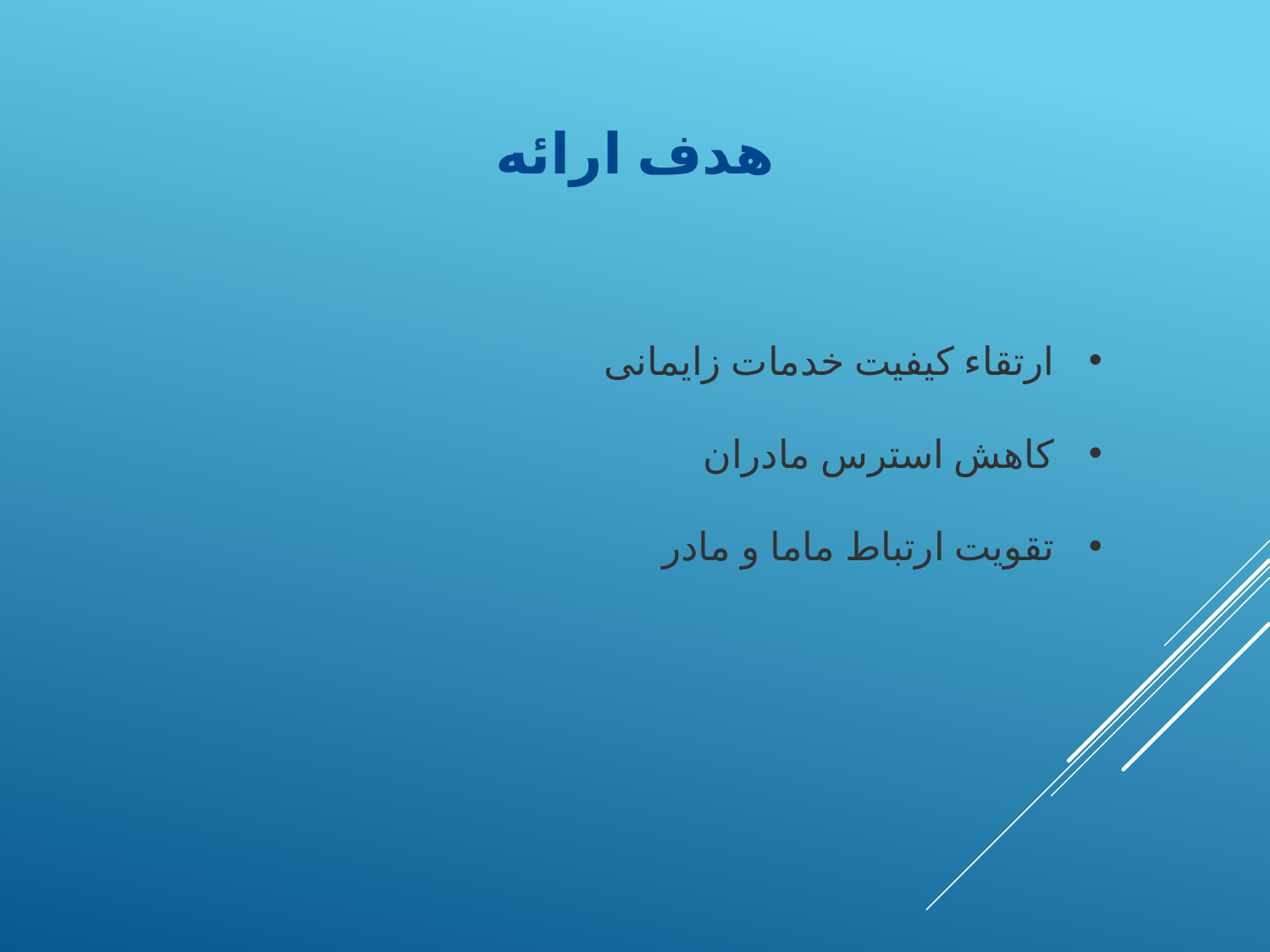

هدف ارائه

ارتقاء کیفیت خدمات زایمانی
کاهش استرس مادران
تقویت ارتباط ماما و مادر